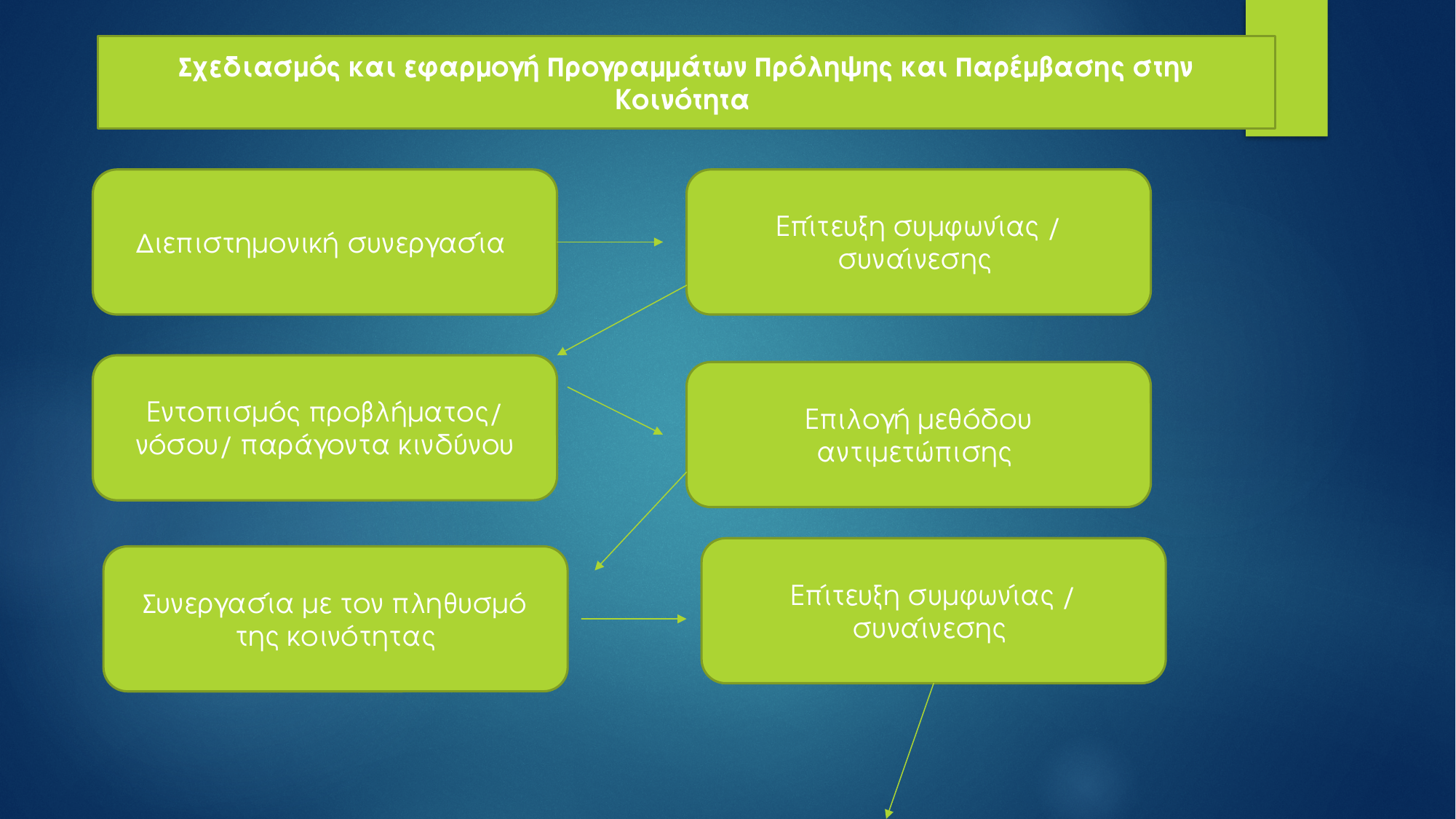

Σχεδιασμός και εφαρμογή Προγραμμάτων Πρόληψης και Παρέμβασης στην Κοινότητα
Επίτευξη συμφωνίας / συναίνεσης
Διεπιστημονική συνεργασία

Εντοπισμός προβλήματος/ νόσου/ παράγοντα κινδύνου
Επιλογή μεθόδου αντιμετώπισης
Επίτευξη συμφωνίας / συναίνεσης
Συνεργασία με τον πληθυσμό της κοινότητας